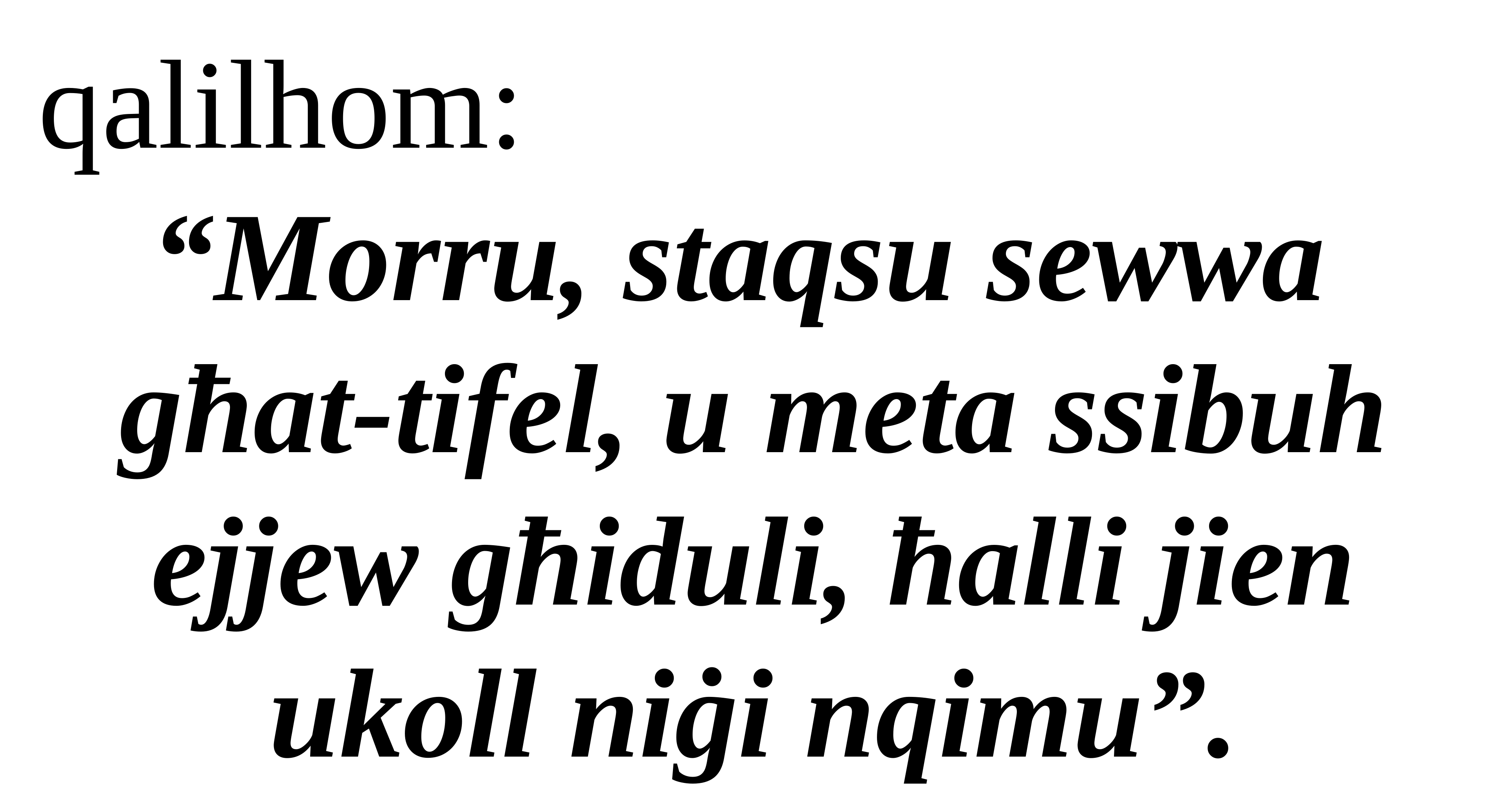

qalilhom:
“Morru, staqsu sewwa
għat-tifel, u meta ssibuh ejjew għiduli, ħalli jien ukoll niġi nqimu”.